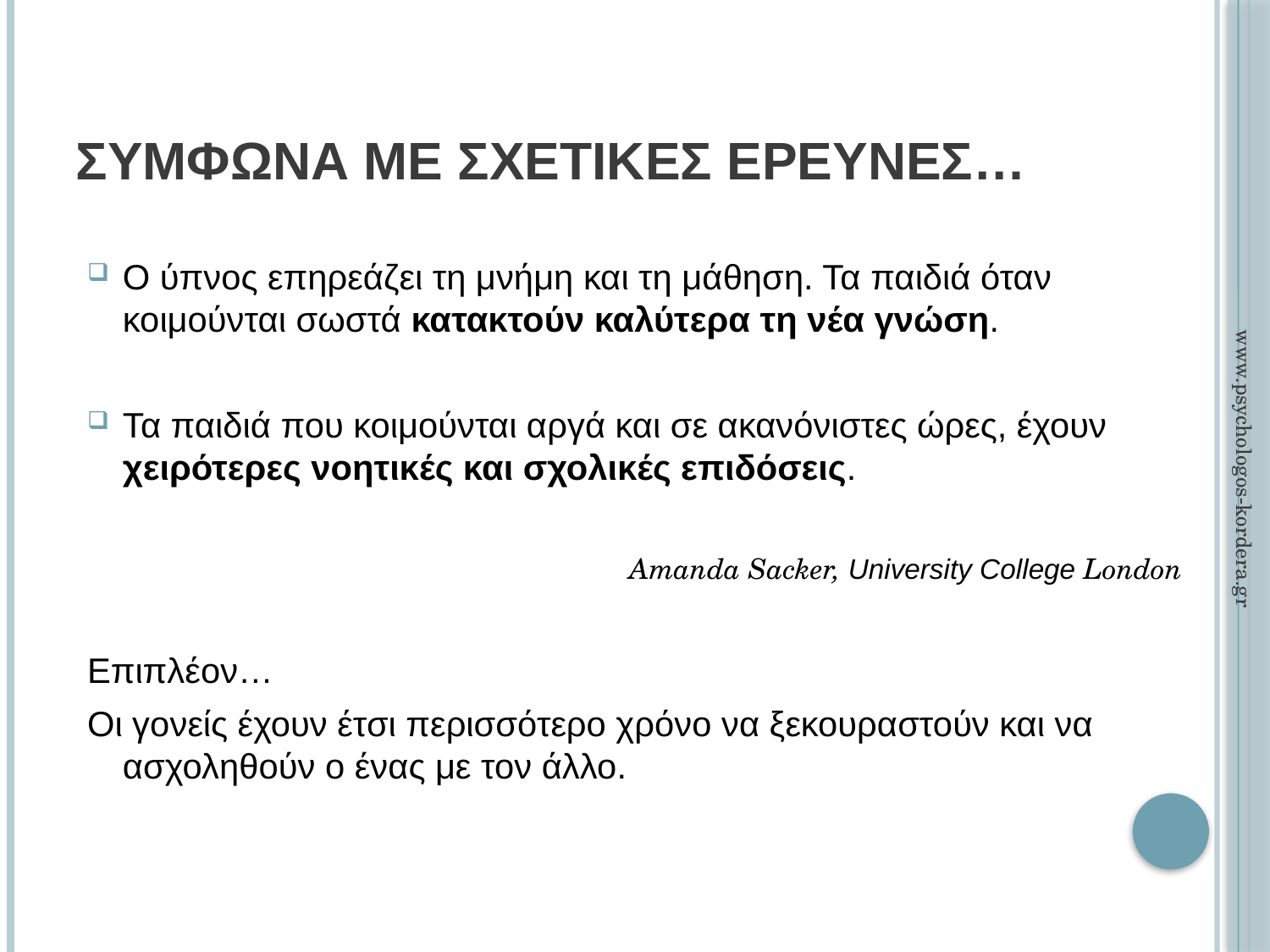

# Συμφωνα με σχετικεσ ερευνεσ…
Ο ύπνος επηρεάζει τη μνήμη και τη μάθηση. Τα παιδιά όταν κοιμούνται σωστά κατακτούν καλύτερα τη νέα γνώση.

Τα παιδιά που κοιμούνται αργά και σε ακανόνιστες ώρες, έχουν χειρότερες νοητικές και σχολικές επιδόσεις.

Amanda Sacker, University College London

Επιπλέον…
Οι γονείς έχουν έτσι περισσότερο χρόνο να ξεκουραστούν και να ασχοληθούν ο ένας με τον άλλο.
www.psychologos-kordera.gr